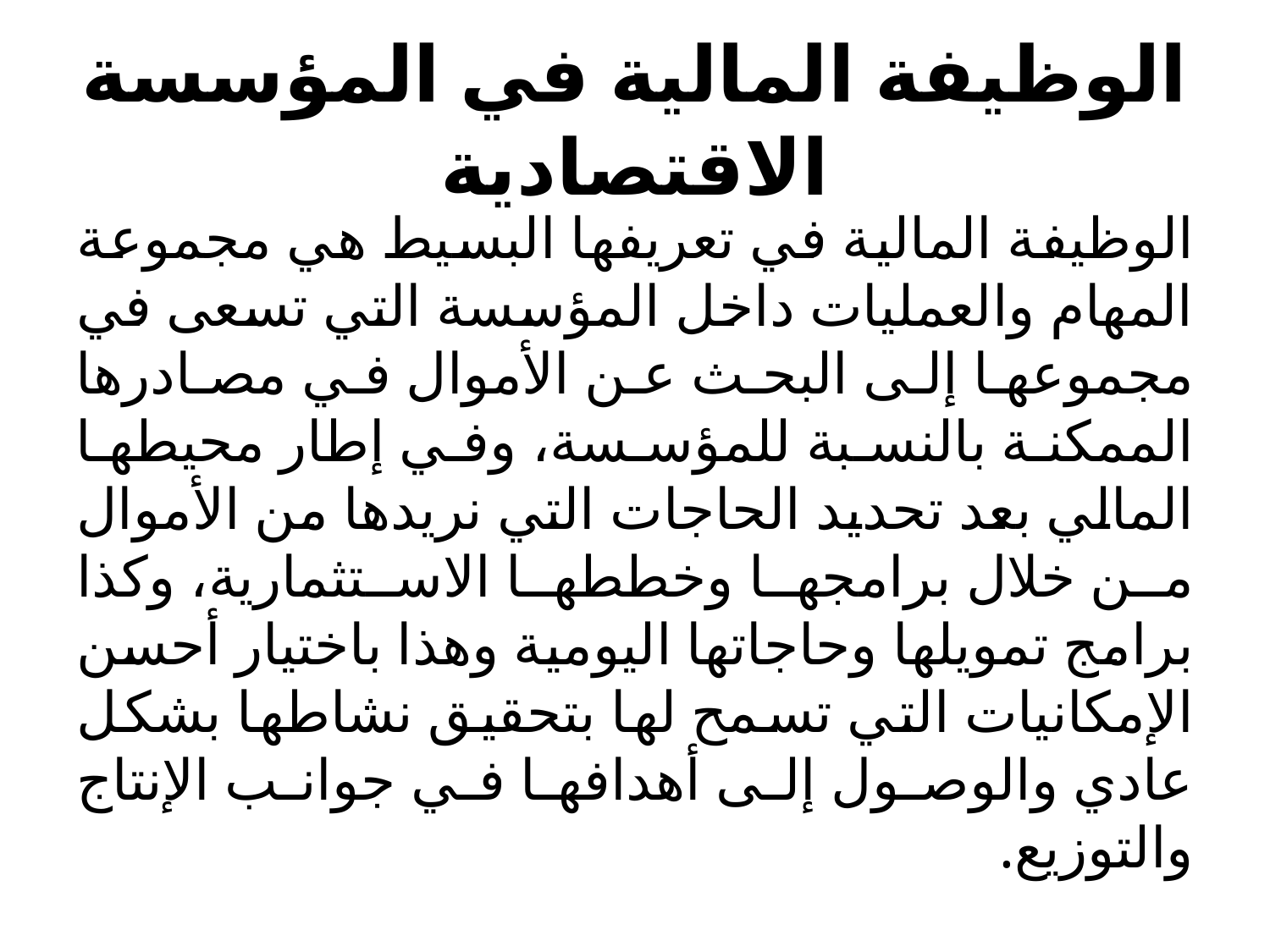

# الوظيفة المالية في المؤسسة الاقتصادية
الوظيفة المالية في تعريفها البسيط هي مجموعة المهام والعمليات داخل المؤسسة التي تسعى في مجموعها إلى البحث عن الأموال في مصادرها الممكنة بالنسبة للمؤسسة، وفي إطار محيطها المالي بعد تحديد الحاجات التي نريدها من الأموال من خلال برامجها وخططها الاستثمارية، وكذا برامج تمويلها وحاجاتها اليومية وهذا باختيار أحسن الإمكانيات التي تسمح لها بتحقيق نشاطها بشكل عادي والوصول إلى أهدافها في جوانب الإنتاج والتوزيع.